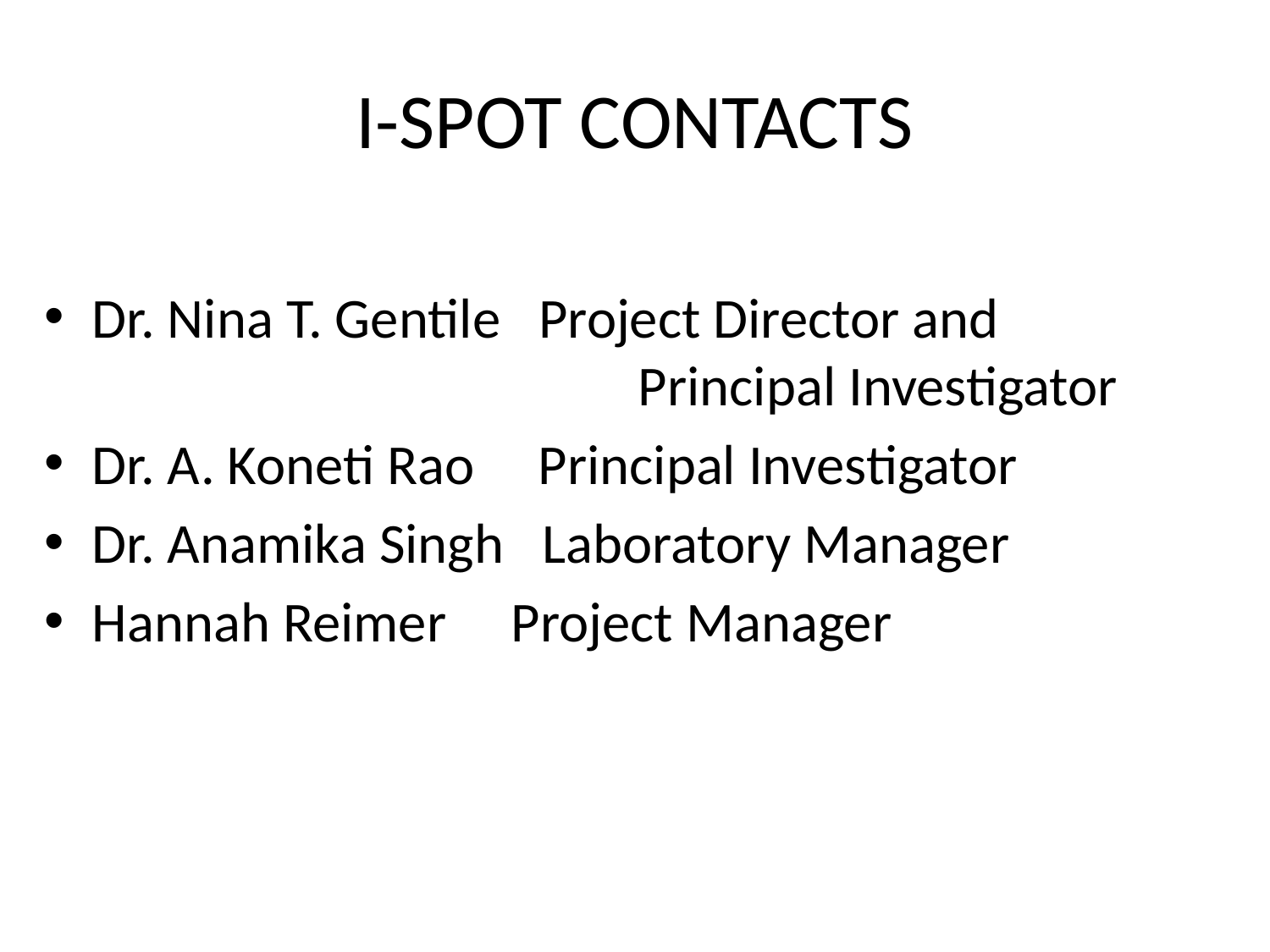

# I-SPOT CONTACTS
Dr. Nina T. Gentile   Project Director and 					   Principal Investigator
Dr. A. Koneti Rao     Principal Investigator
Dr. Anamika Singh   Laboratory Manager
Hannah Reimer	   Project Manager